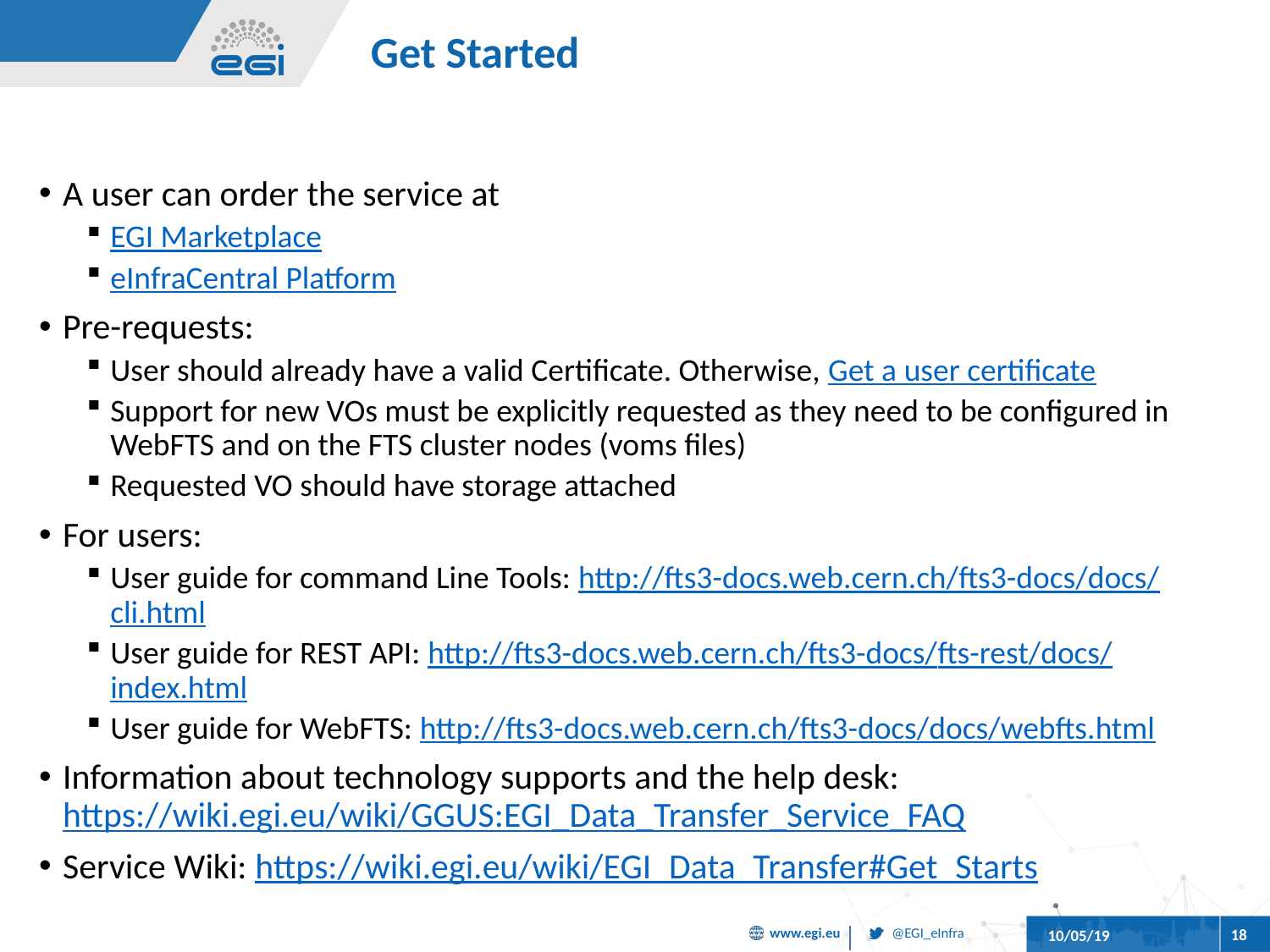

# Get Started

A user can order the service at
EGI Marketplace
eInfraCentral Platform
Pre-requests:
User should already have a valid Certificate. Otherwise, Get a user certificate
Support for new VOs must be explicitly requested as they need to be configured in WebFTS and on the FTS cluster nodes (voms files)
Requested VO should have storage attached
For users:
User guide for command Line Tools: http://fts3-docs.web.cern.ch/fts3-docs/docs/cli.html
User guide for REST API: http://fts3-docs.web.cern.ch/fts3-docs/fts-rest/docs/index.html
User guide for WebFTS: http://fts3-docs.web.cern.ch/fts3-docs/docs/webfts.html
Information about technology supports and the help desk: https://wiki.egi.eu/wiki/GGUS:EGI_Data_Transfer_Service_FAQ
Service Wiki: https://wiki.egi.eu/wiki/EGI_Data_Transfer#Get_Starts